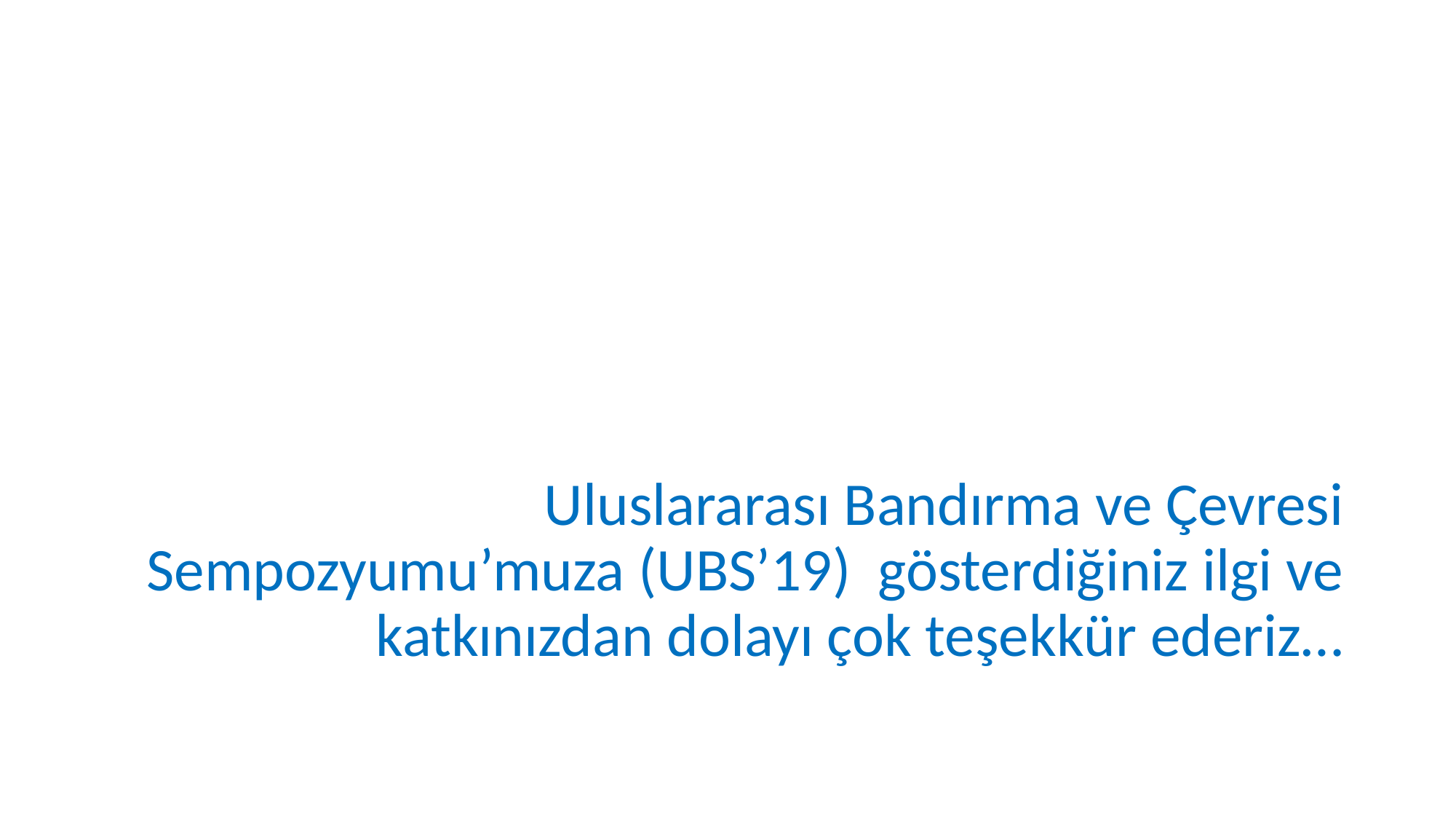

Uluslararası Bandırma ve Çevresi Sempozyumu’muza (UBS’19)  gösterdiğiniz ilgi ve katkınızdan dolayı çok teşekkür ederiz…